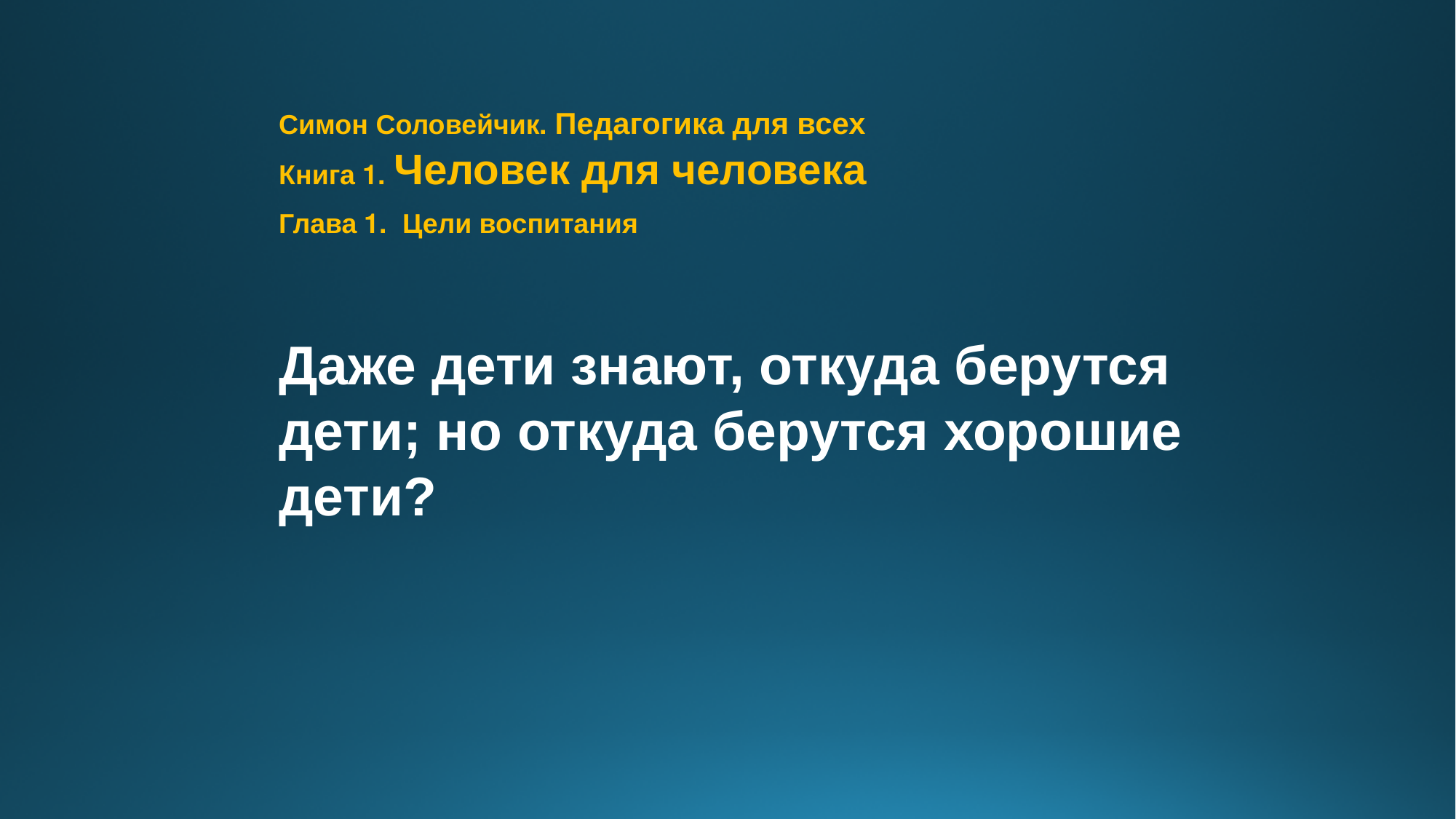

Симон Соловейчик. Педагогика для всех

Книга 1. Человек для человека

Глава 1.  Цели воспитания

Даже дети знают, откуда берутся дети; но откуда берутся хорошие дети?